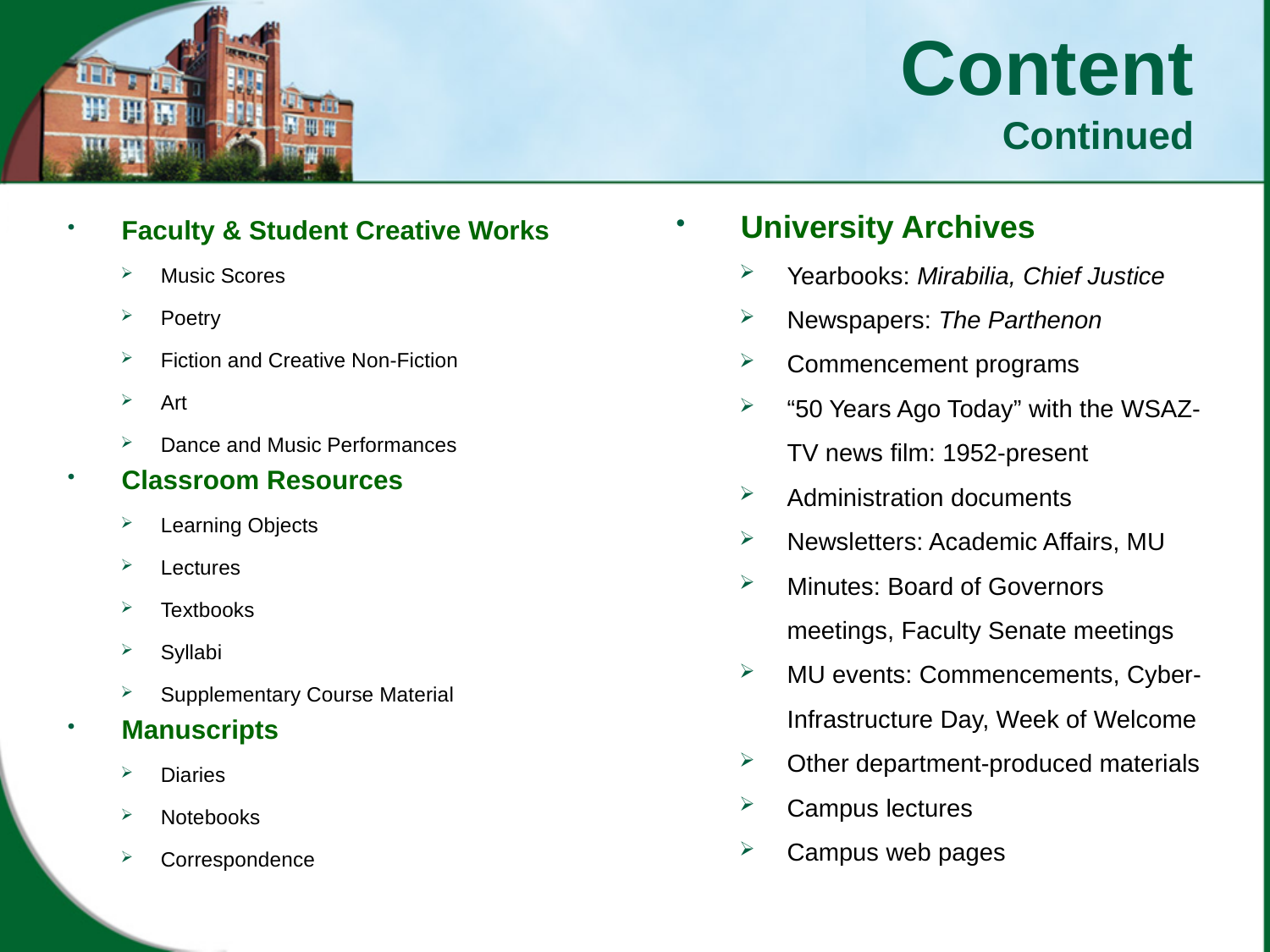

# Content Continued
Faculty & Student Creative Works
Music Scores
Poetry
Fiction and Creative Non-Fiction
Art
Dance and Music Performances
Classroom Resources
Learning Objects
Lectures
Textbooks
Syllabi
Supplementary Course Material
Manuscripts
Diaries
Notebooks
Correspondence
University Archives
Yearbooks: Mirabilia, Chief Justice
Newspapers: The Parthenon
Commencement programs
“50 Years Ago Today” with the WSAZ-TV news film: 1952-present
Administration documents
Newsletters: Academic Affairs, MU
Minutes: Board of Governors meetings, Faculty Senate meetings
MU events: Commencements, Cyber-Infrastructure Day, Week of Welcome
Other department-produced materials
Campus lectures
Campus web pages